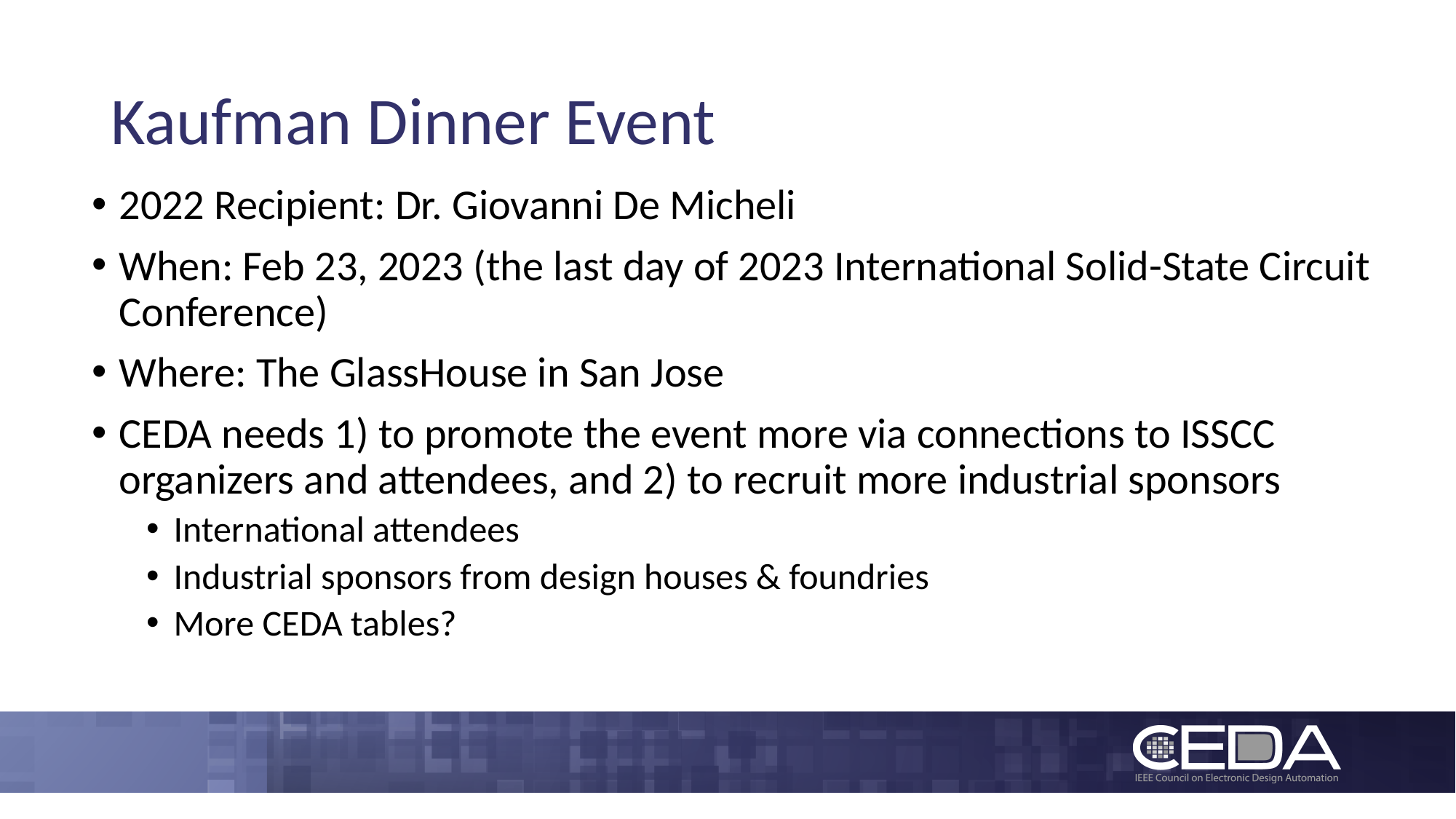

# Kaufman Dinner Event
2022 Recipient: Dr. Giovanni De Micheli
When: Feb 23, 2023 (the last day of 2023 International Solid-State Circuit Conference)
Where: The GlassHouse in San Jose
CEDA needs 1) to promote the event more via connections to ISSCC organizers and attendees, and 2) to recruit more industrial sponsors
International attendees
Industrial sponsors from design houses & foundries
More CEDA tables?